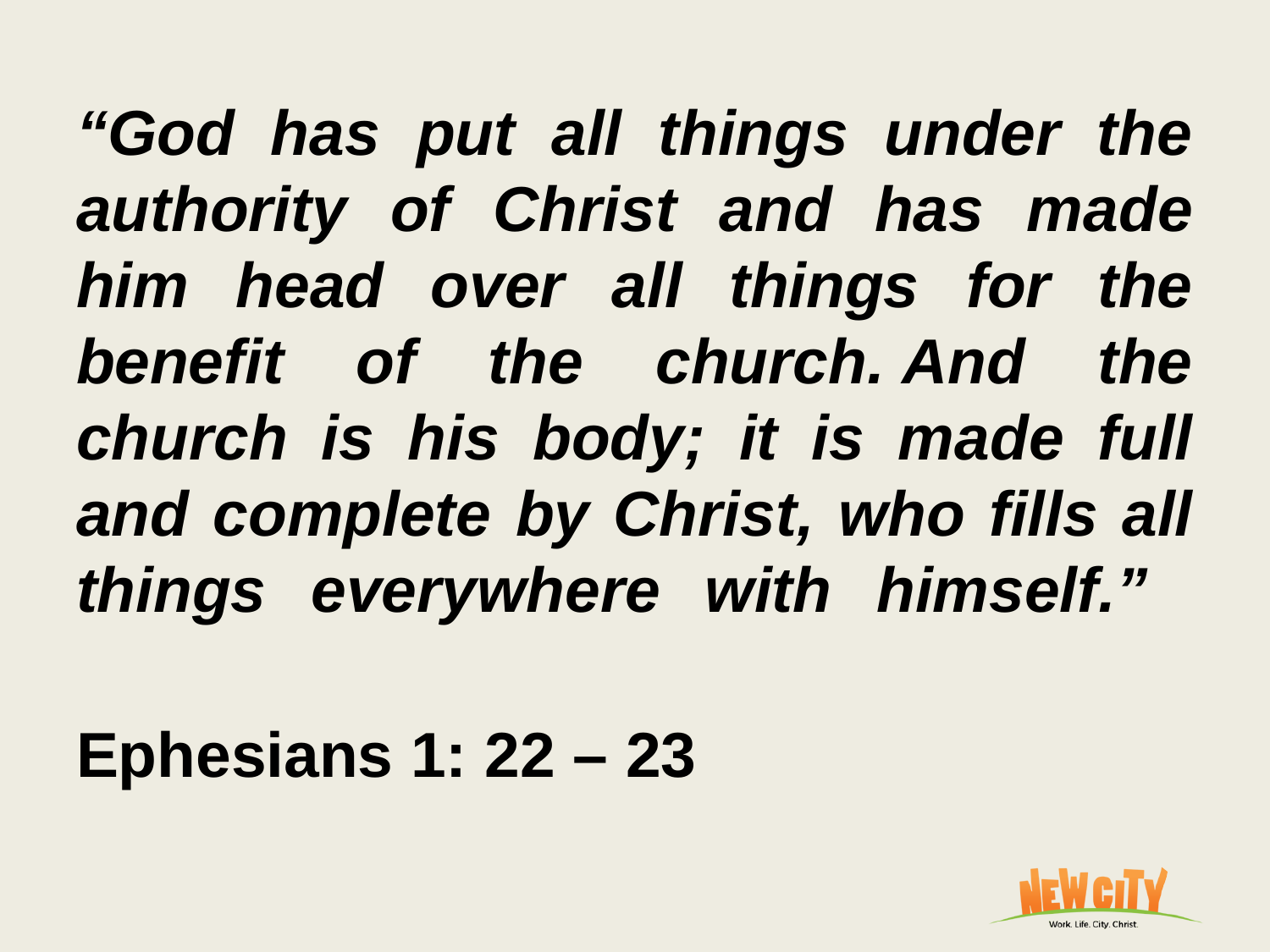

“God has put all things under the authority of Christ and has made him head over all things for the benefit of the church. And the church is his body; it is made full and complete by Christ, who fills all things everywhere with himself.”
Ephesians 1: 22 – 23